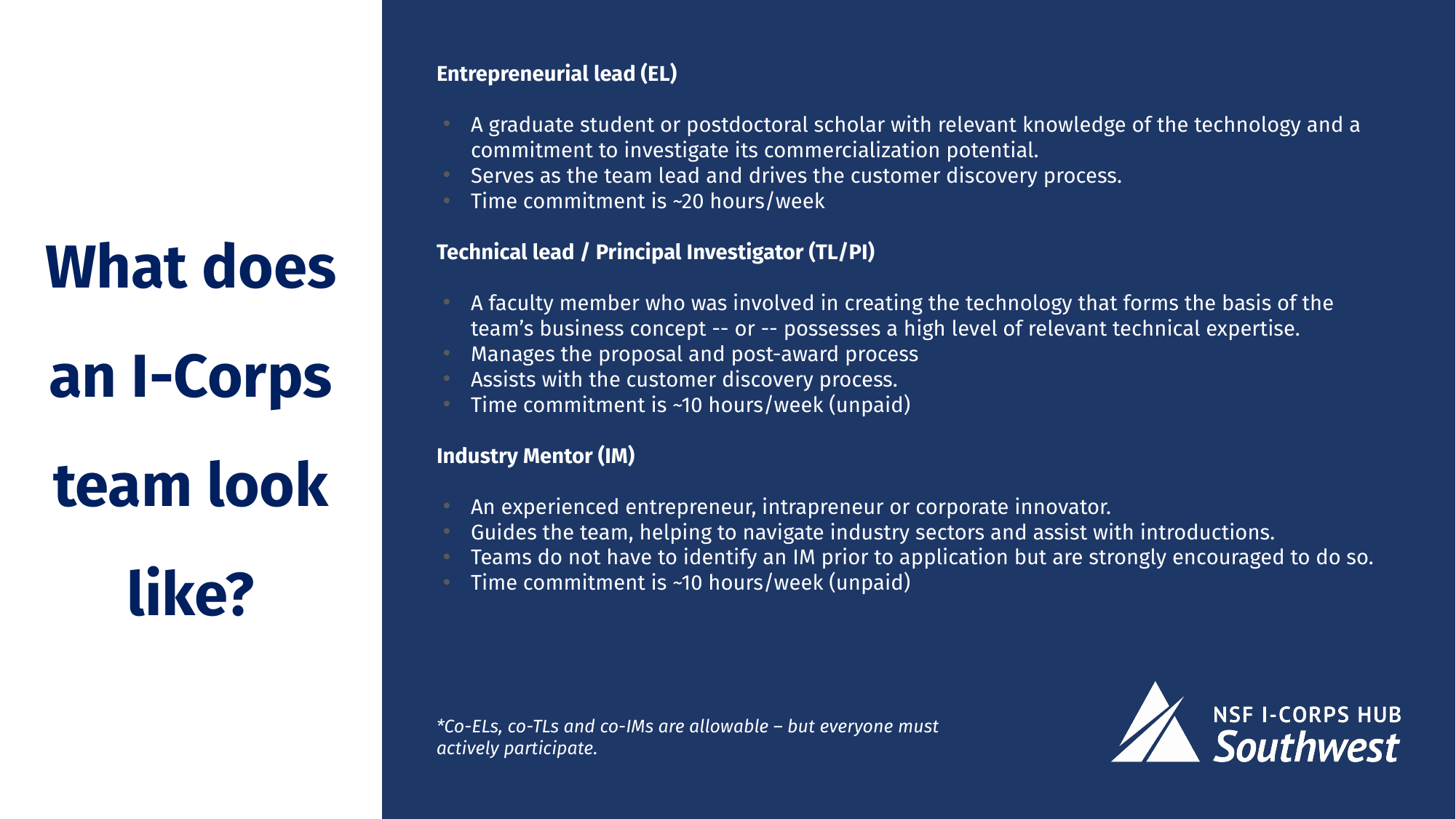

What does an I-Corps team look like?
Entrepreneurial lead (EL)

A graduate student or postdoctoral scholar with relevant knowledge of the technology and a commitment to investigate its commercialization potential.
Serves as the team lead and drives the customer discovery process.
Time commitment is ~20 hours/week

Technical lead / Principal Investigator (TL/PI)

A faculty member who was involved in creating the technology that forms the basis of the team’s business concept -- or -- possesses a high level of relevant technical expertise.
Manages the proposal and post-award process
Assists with the customer discovery process.
Time commitment is ~10 hours/week (unpaid)

Industry Mentor (IM)

An experienced entrepreneur, intrapreneur or corporate innovator.
Guides the team, helping to navigate industry sectors and assist with introductions.
Teams do not have to identify an IM prior to application but are strongly encouraged to do so.
Time commitment is ~10 hours/week (unpaid)
*Co-ELs, co-TLs and co-IMs are allowable – but everyone must actively participate.